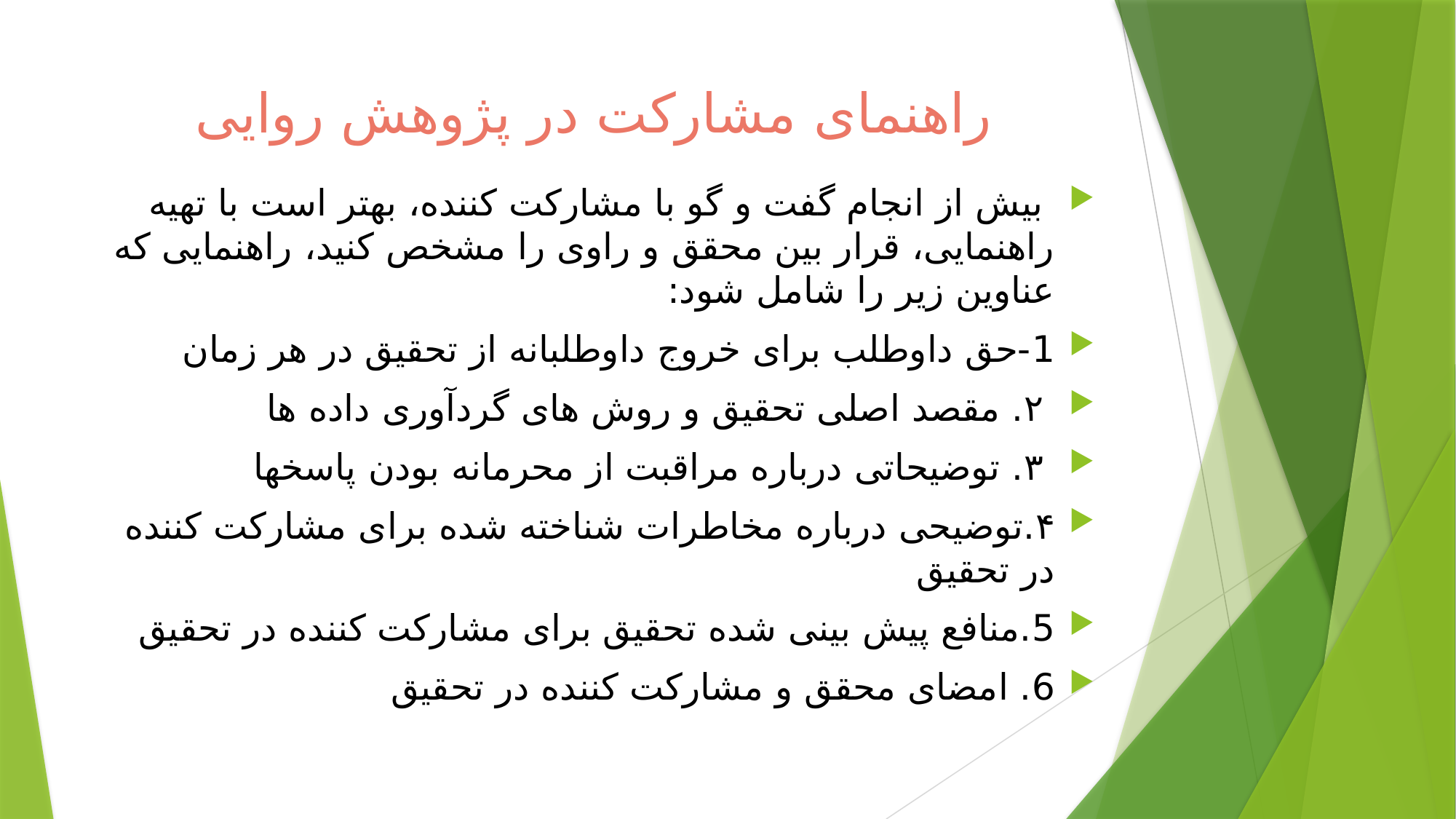

# راهنمای مشارکت در پژوهش روایی
 بیش از انجام گفت و گو با مشارکت کننده، بهتر است با تهیه راهنمایی، قرار بین محقق و راوی را مشخص کنید، راهنمایی که عناوین زیر را شامل شود:
1-حق داوطلب برای خروج داوطلبانه از تحقیق در هر زمان
 ٢. مقصد اصلی تحقیق و روش های گردآوری داده ها
 ٣. توضیحاتی درباره مراقبت از محرمانه بودن پاسخها
۴.توضیحی درباره مخاطرات شناخته شده برای مشارکت کننده در تحقیق
5.منافع پیش بینی شده تحقیق برای مشارکت کننده در تحقیق
6. امضای محقق و مشارکت کننده در تحقیق